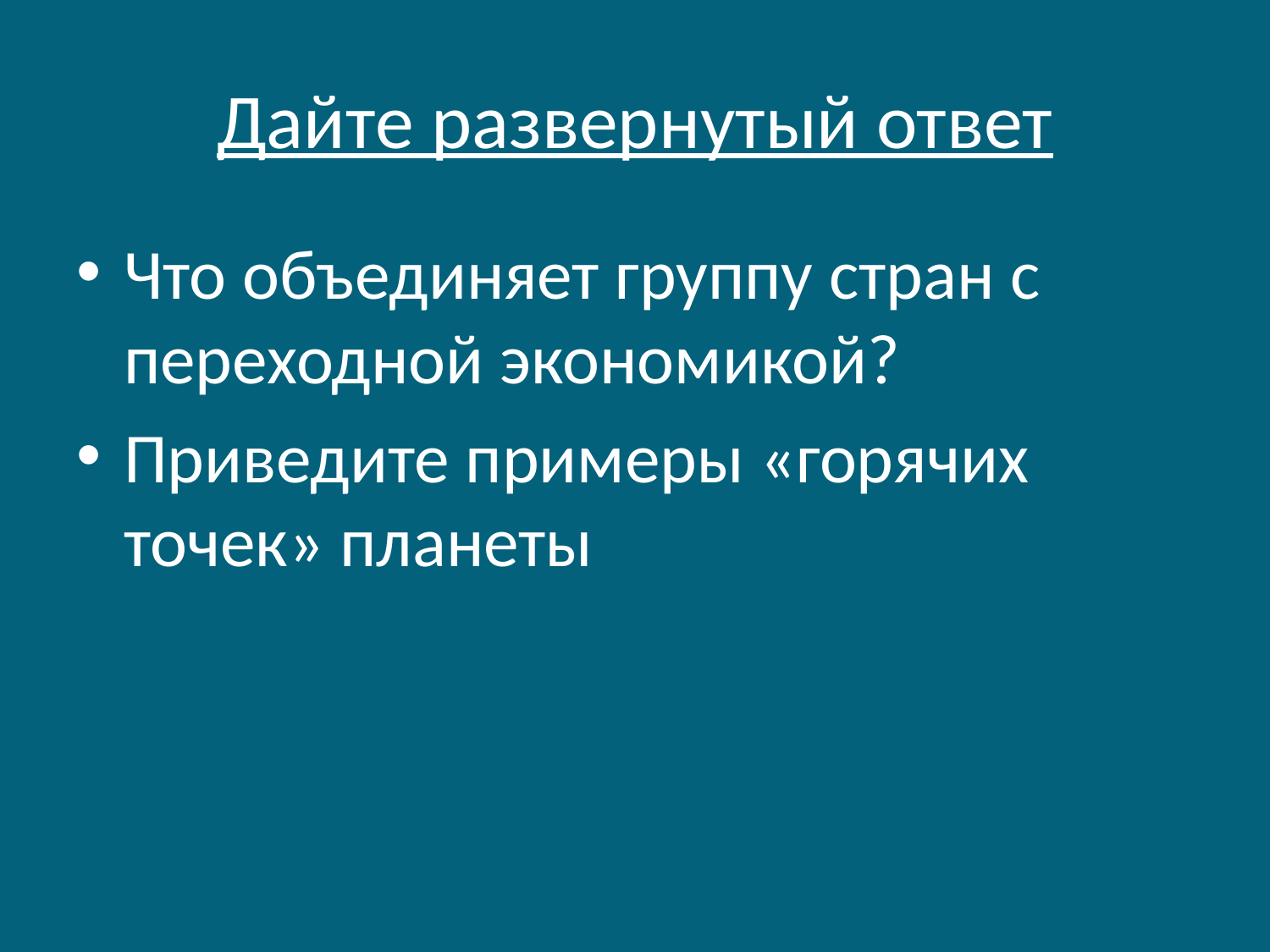

# Дайте развернутый ответ
Что объединяет группу стран с переходной экономикой?
Приведите примеры «горячих точек» планеты